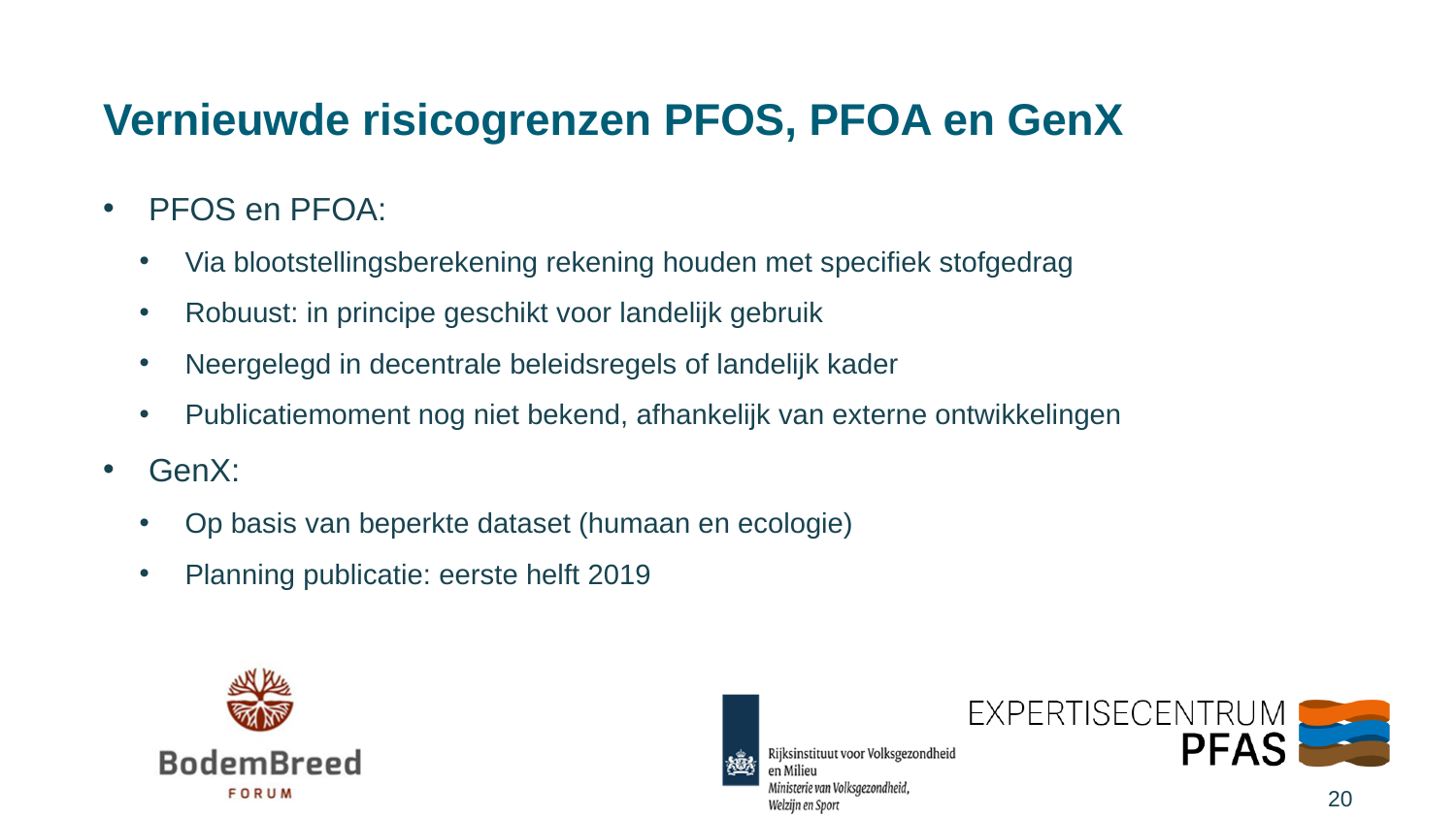

# Vernieuwde risicogrenzen PFOS, PFOA en GenX
PFOS en PFOA:
Via blootstellingsberekening rekening houden met specifiek stofgedrag
Robuust: in principe geschikt voor landelijk gebruik
Neergelegd in decentrale beleidsregels of landelijk kader
Publicatiemoment nog niet bekend, afhankelijk van externe ontwikkelingen
GenX:
Op basis van beperkte dataset (humaan en ecologie)
Planning publicatie: eerste helft 2019

20